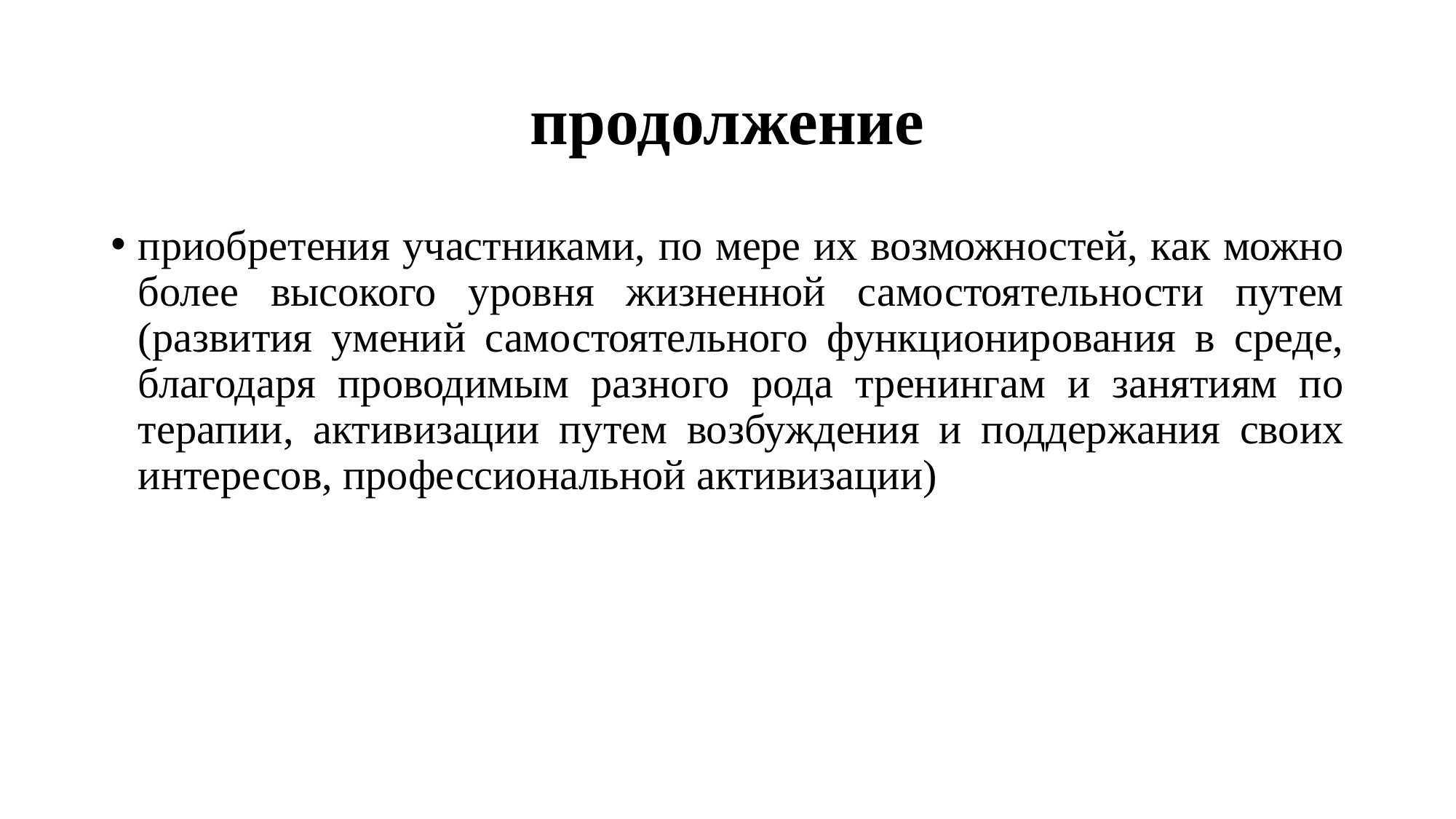

# продолжение
приобретения участниками, по мере их возможностей, как можно более высокого уровня жизненной самостоятельности путем (развития умений самостоятельного функционирования в среде, благодаря проводимым разного рода тренингам и занятиям по терапии, активизации путем возбуждения и поддержания своих интересов, профессиональной активизации)